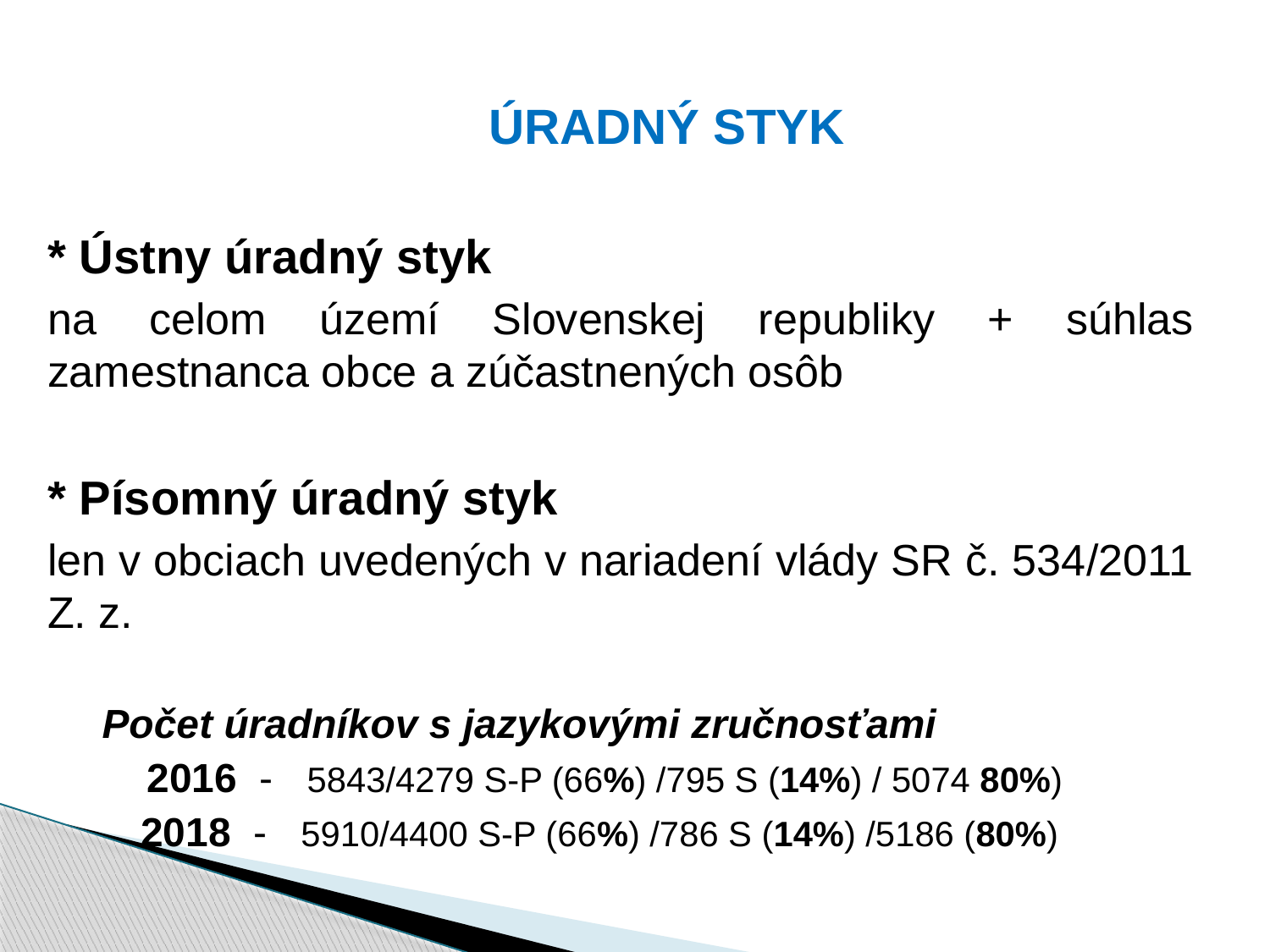

# ÚRADNÝ STYK

* Ústny úradný styk
na celom území Slovenskej republiky + súhlas zamestnanca obce a zúčastnených osôb

* Písomný úradný styk
len v obciach uvedených v nariadení vlády SR č. 534/2011 Z. z.

Počet úradníkov s jazykovými zručnosťami
    2016  -   5843/4279 S-P (66%) /795 S (14%) / 5074 80%)
     2018  -   5910/4400 S-P (66%) /786 S (14%) /5186 (80%)